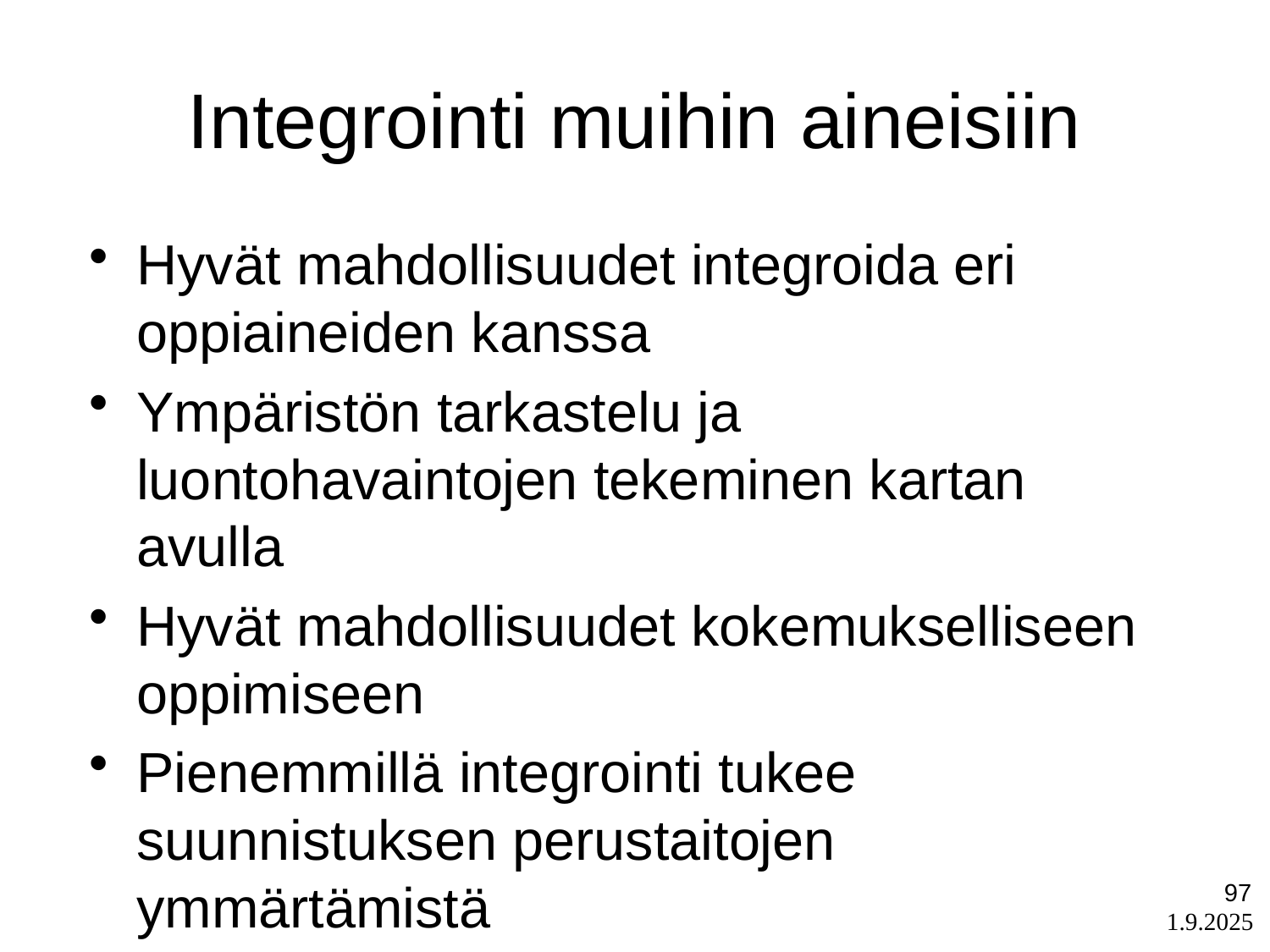

Integrointi muihin aineisiin
Hyvät mahdollisuudet integroida eri oppiaineiden kanssa
Ympäristön tarkastelu ja luontohavaintojen tekeminen kartan avulla
Hyvät mahdollisuudet kokemukselliseen oppimiseen
Pienemmillä integrointi tukee suunnistuksen perustaitojen ymmärtämistä

97
1.9.2025